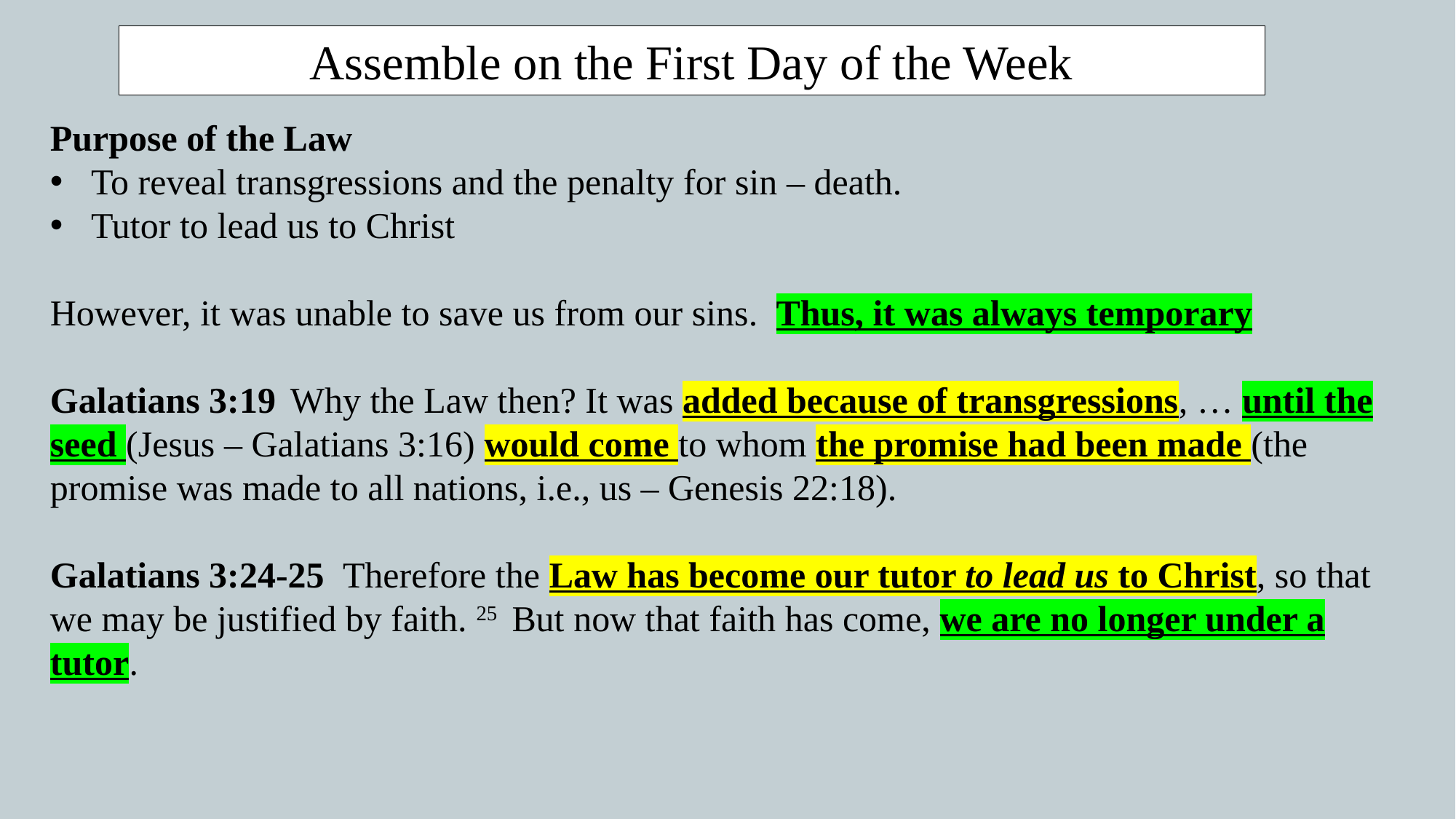

Assemble on the First Day of the Week
Purpose of the Law
To reveal transgressions and the penalty for sin – death.
Tutor to lead us to Christ

However, it was unable to save us from our sins.  Thus, it was always temporary

Galatians 3:19  Why the Law then? It was added because of transgressions, … until the seed (Jesus – Galatians 3:16) would come to whom the promise had been made (the promise was made to all nations, i.e., us – Genesis 22:18).

Galatians 3:24-25  Therefore the Law has become our tutor to lead us to Christ, so that we may be justified by faith. 25  But now that faith has come, we are no longer under a tutor.